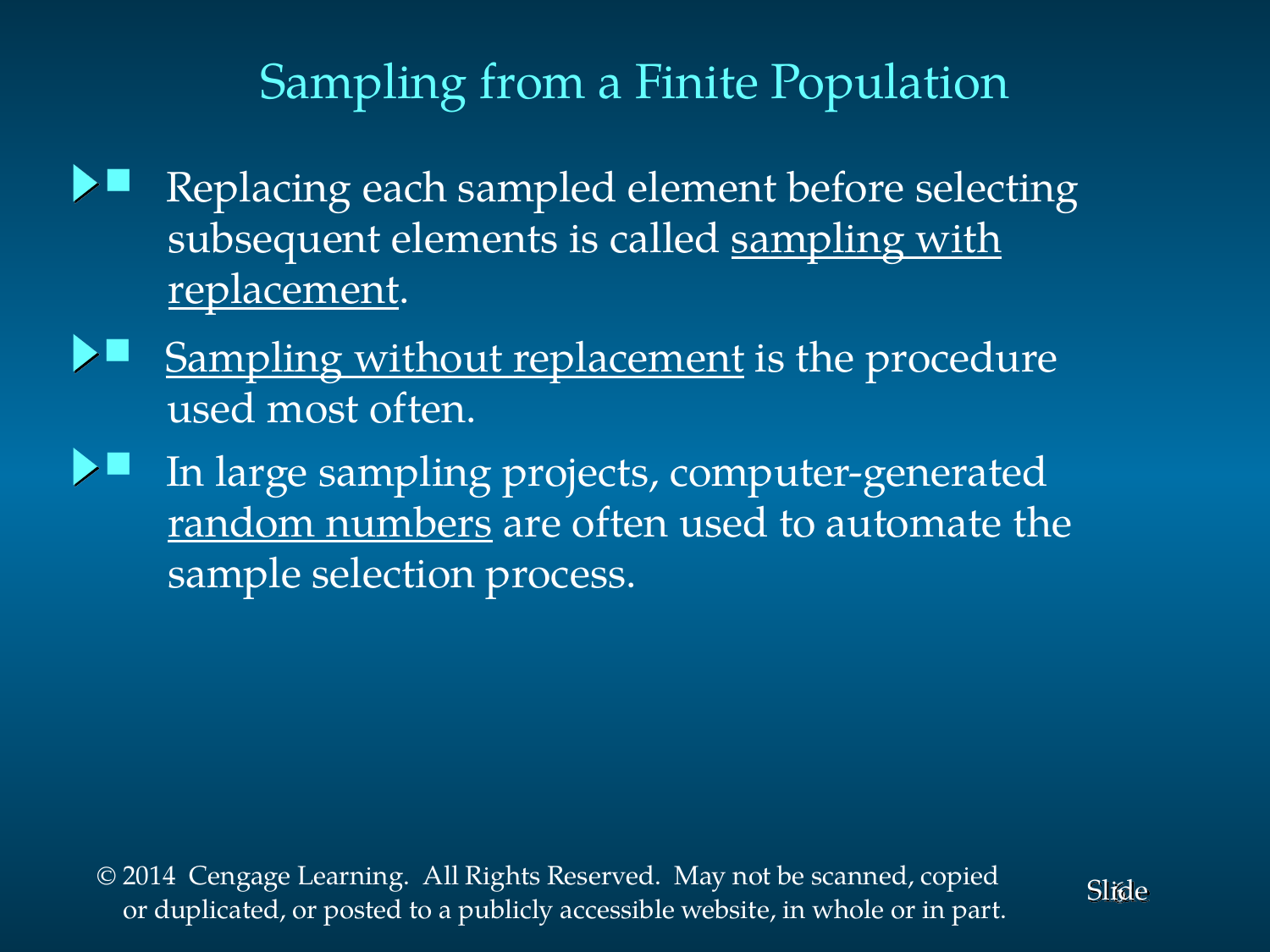

# Sampling from a Finite Population
   Replacing each sampled element before selecting
      subsequent elements is called sampling with
      replacement.

   Sampling without replacement is the procedure
      used most often.

   In large sampling projects, computer-generated
      random numbers are often used to automate the
      sample selection process.